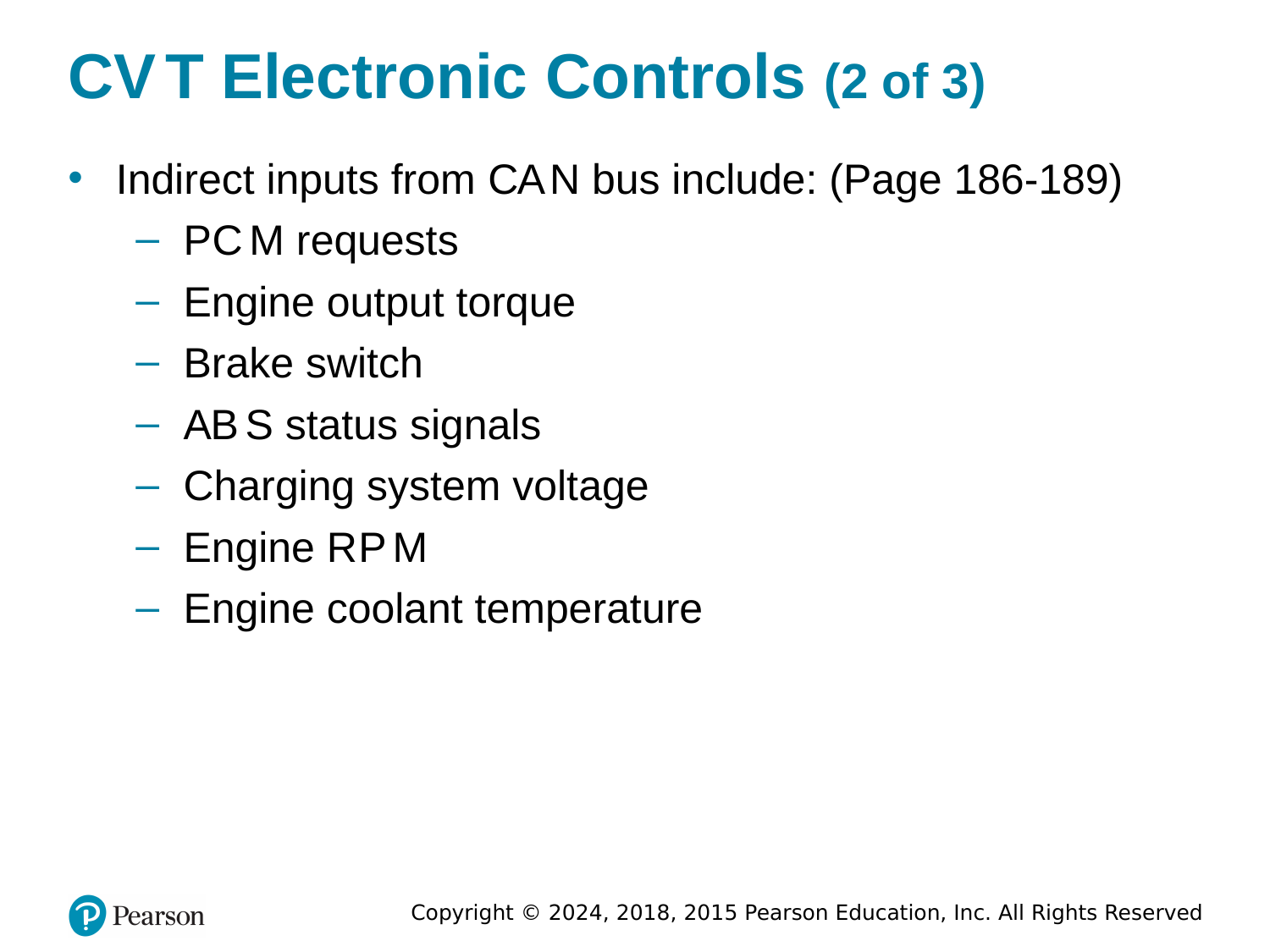

# C V T Electronic Controls (2 of 3)
Indirect inputs from C A N bus include: (Page 186-189)
P C M requests
Engine output torque
Brake switch
A B S status signals
Charging system voltage
Engine R P M
Engine coolant temperature